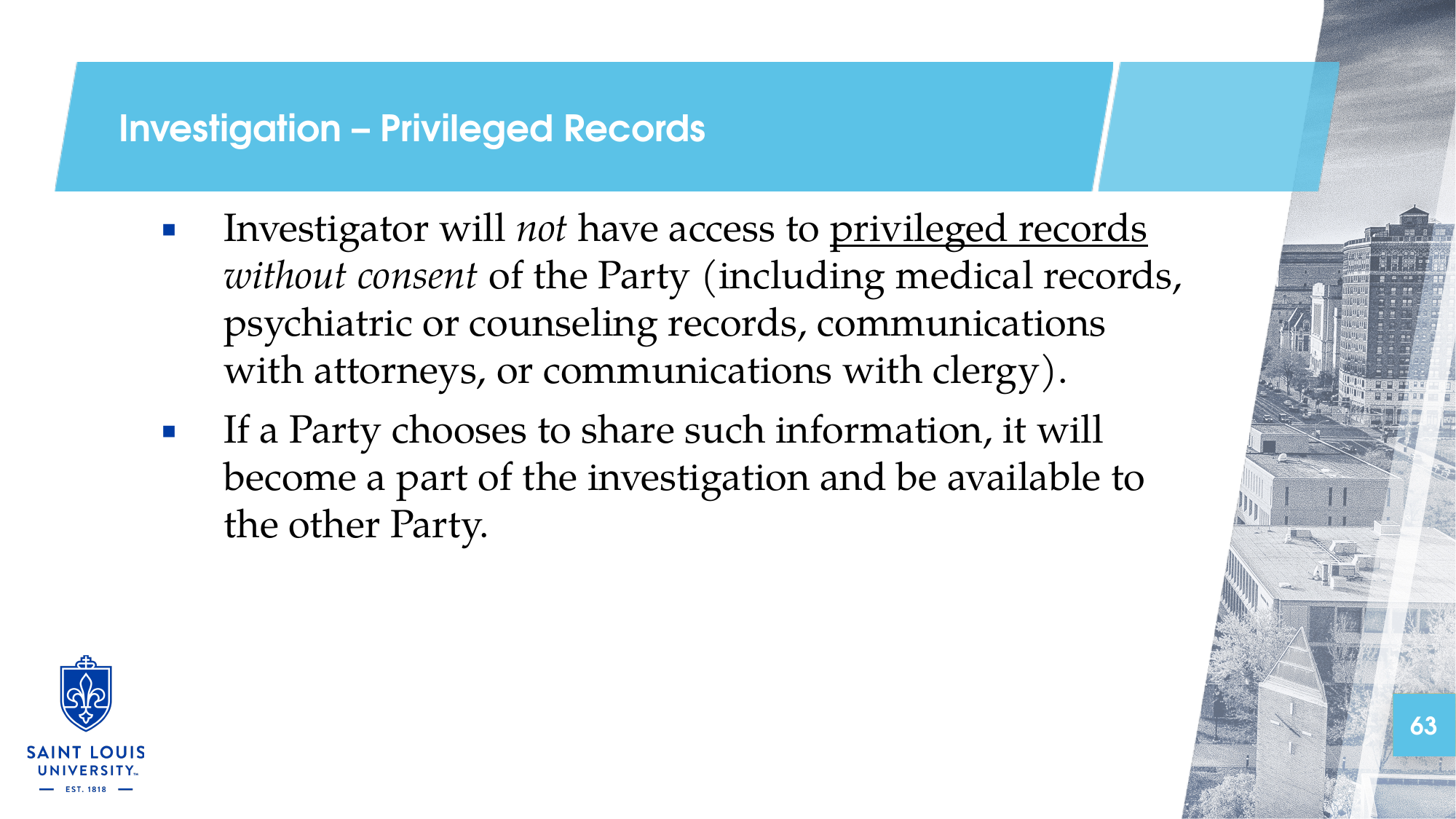

# Investigation – Privileged Records
Investigator will not have access to privileged records without consent of the Party (including medical records, psychiatric or counseling records, communications with attorneys, or communications with clergy).
If a Party chooses to share such information, it will become a part of the investigation and be available to the other Party.
63